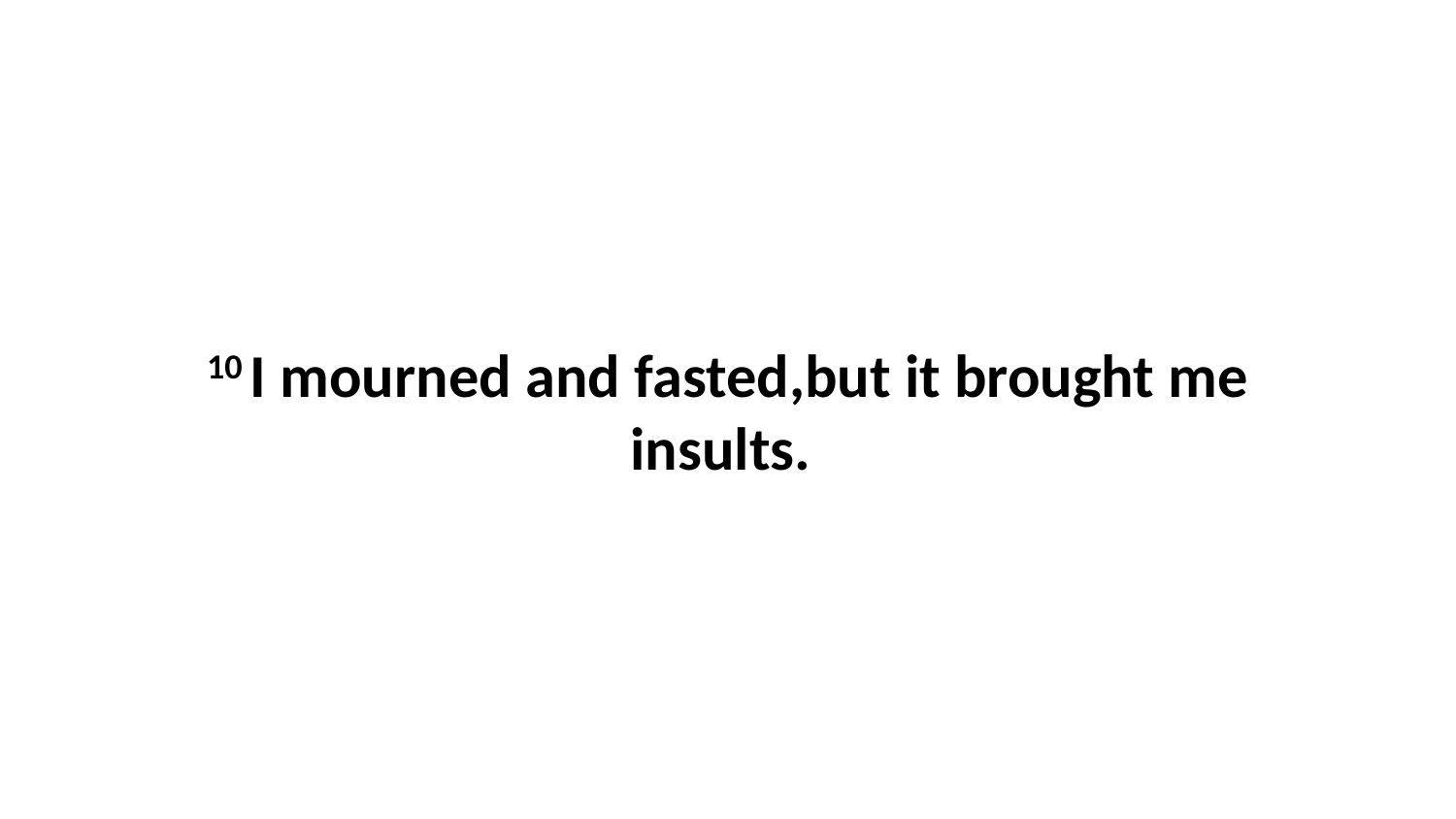

10 I mourned and fasted,but it brought me insults.